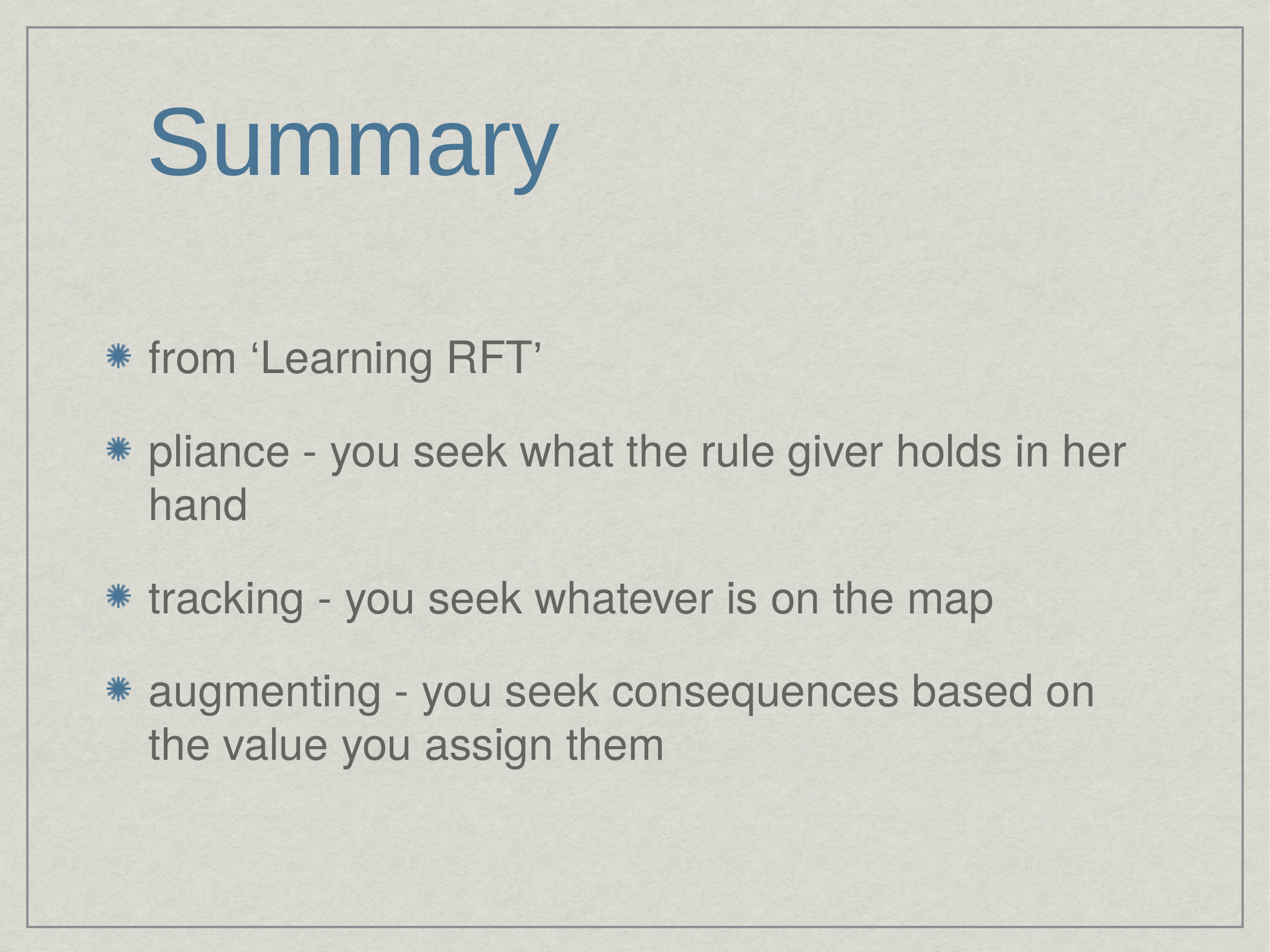

# Summary
from ‘Learning RFT’
pliance - you seek what the rule giver holds in her hand
tracking - you seek whatever is on the map
augmenting - you seek consequences based on the value you assign them